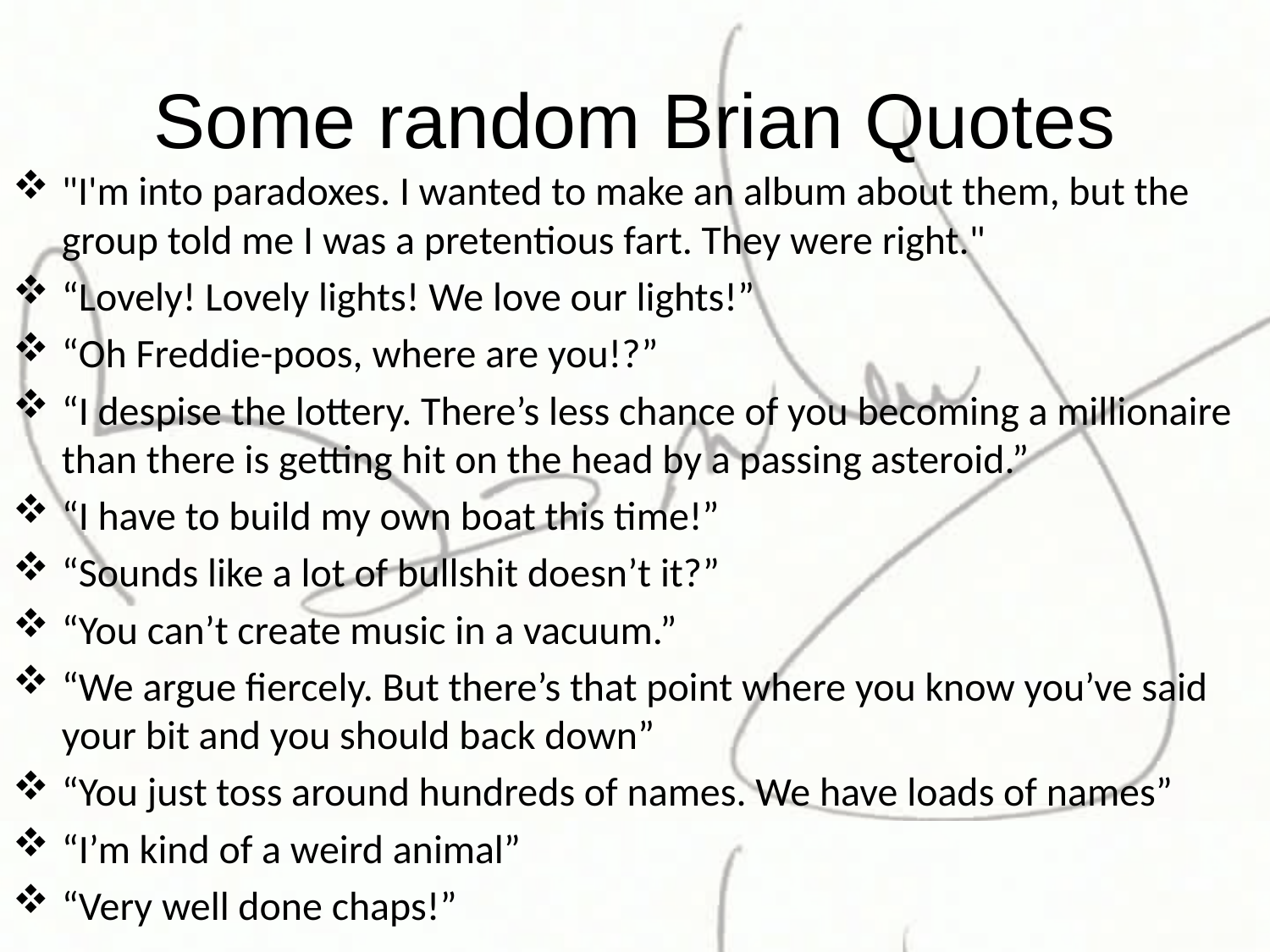

# Some random Brian Quotes
"I'm into paradoxes. I wanted to make an album about them, but the group told me I was a pretentious fart. They were right."
“Lovely! Lovely lights! We love our lights!”
“Oh Freddie-poos, where are you!?”
“I despise the lottery. There’s less chance of you becoming a millionaire than there is getting hit on the head by a passing asteroid.”
“I have to build my own boat this time!”
“Sounds like a lot of bullshit doesn’t it?”
“You can’t create music in a vacuum.”
“We argue fiercely. But there’s that point where you know you’ve said your bit and you should back down”
“You just toss around hundreds of names. We have loads of names”
“I’m kind of a weird animal”
“Very well done chaps!”